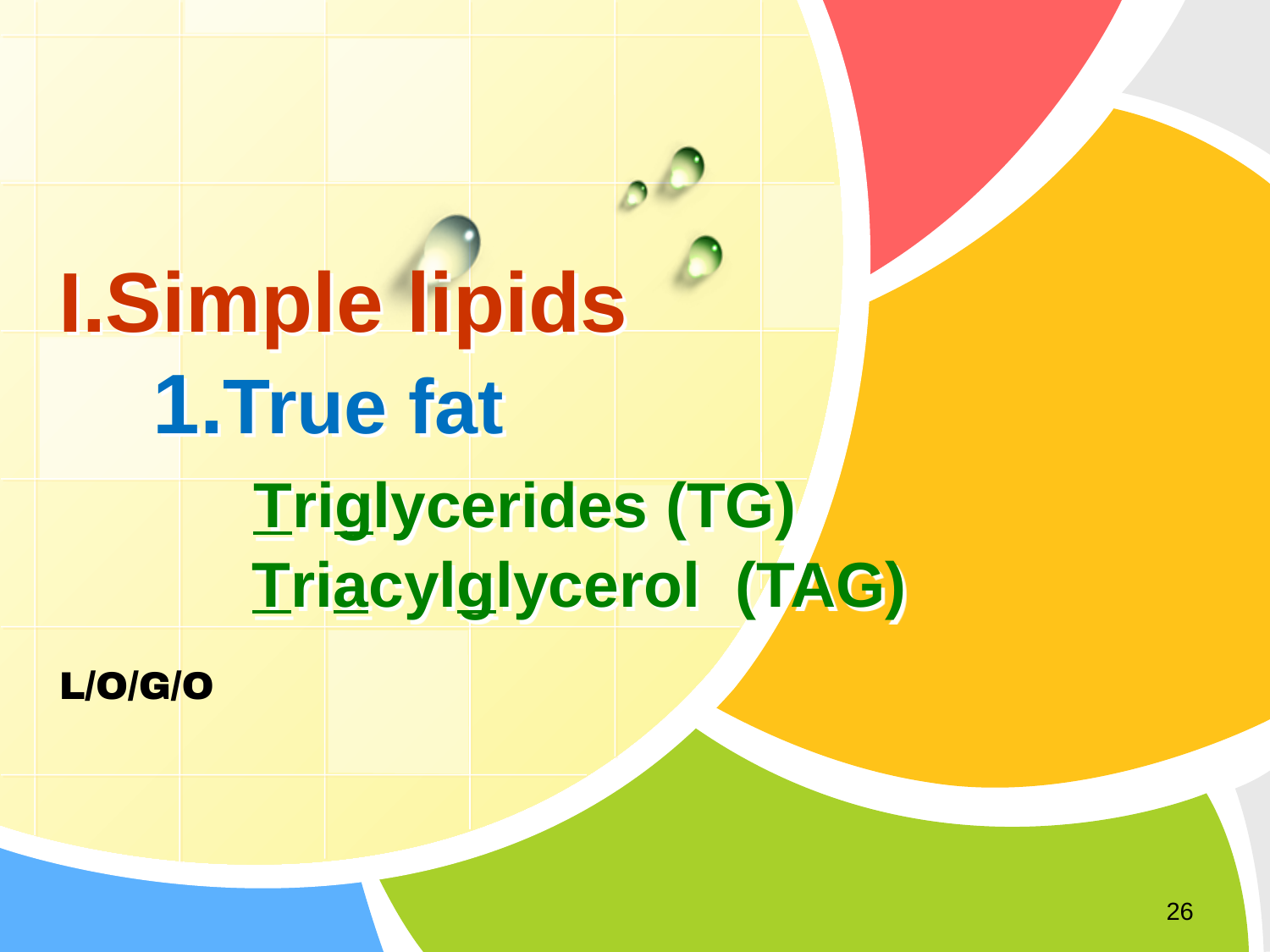

# I.Simple lipids 1.True fat Triglycerides (TG) Triacylglycerol  (TAG)

26